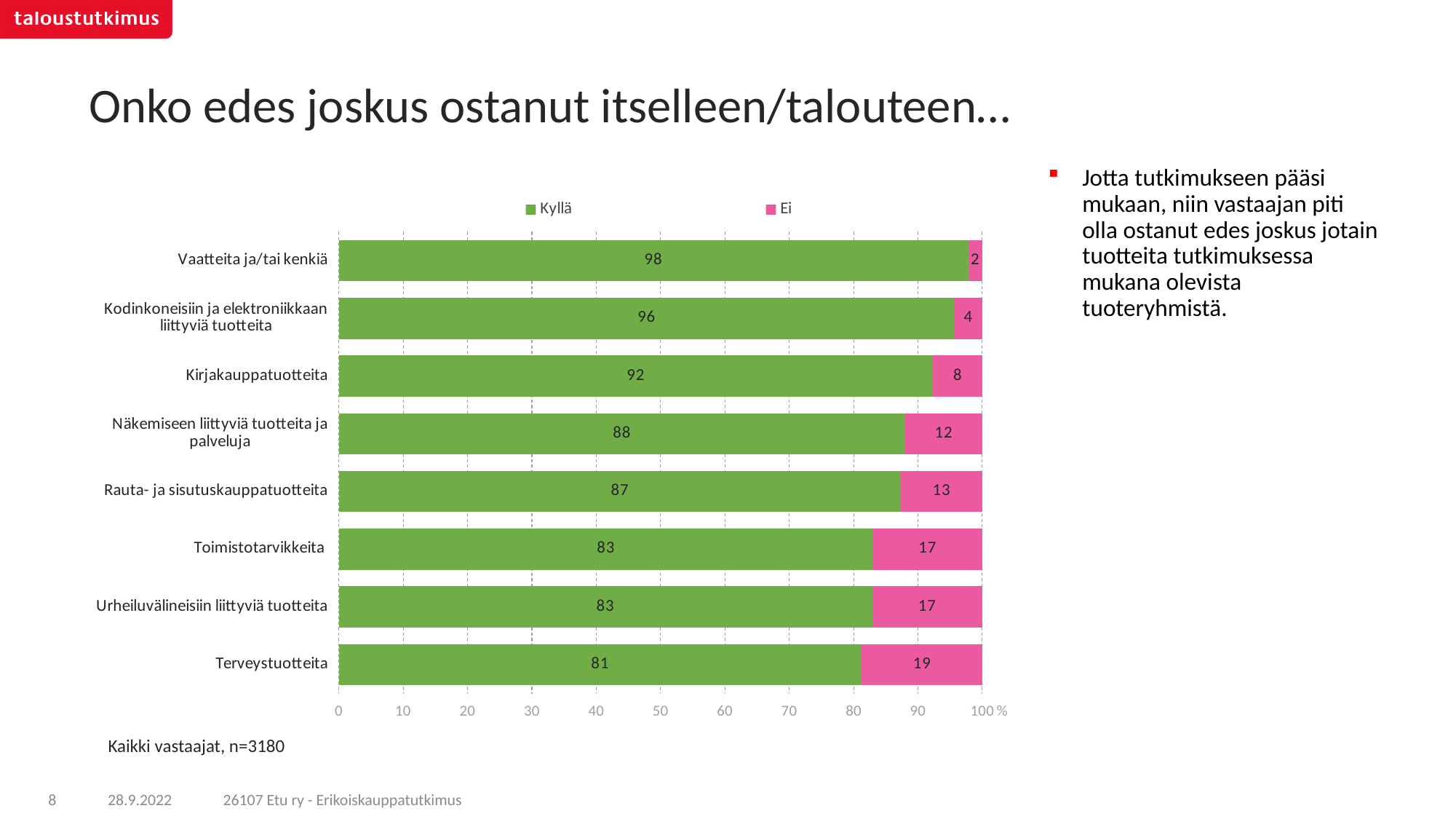

# Onko edes joskus ostanut itselleen/talouteen…

### Chart

| Category | Kyllä | Ei |
|---|---|---|
| Vaatteita ja/tai kenkiä | 97.8269 | 2.1731 |
| Kodinkoneisiin ja elektroniikkaan liittyviä tuotteita | 95.67281 | 4.32719 |
| Kirjakauppatuotteita | 92.35586 | 7.64414 |
| Näkemiseen liittyviä tuotteita ja palveluja | 88.05332 | 11.94668 |
| Rauta- ja sisutuskauppatuotteita | 87.38887 | 12.61113 |
| Toimistotarvikkeita  | 83.0662 | 16.9338 |
| Urheiluvälineisiin liittyviä tuotteita | 82.89319 | 17.10681 |
| Terveystuotteita | 81.29011 | 18.70989 |
Jotta tutkimukseen pääsi mukaan, niin vastaajan piti olla ostanut edes joskus jotain tuotteita tutkimuksessa mukana olevista tuoteryhmistä.
Kaikki vastaajat, n=3180
26107 Etu ry - Erikoiskauppatutkimus
8
28.9.2022